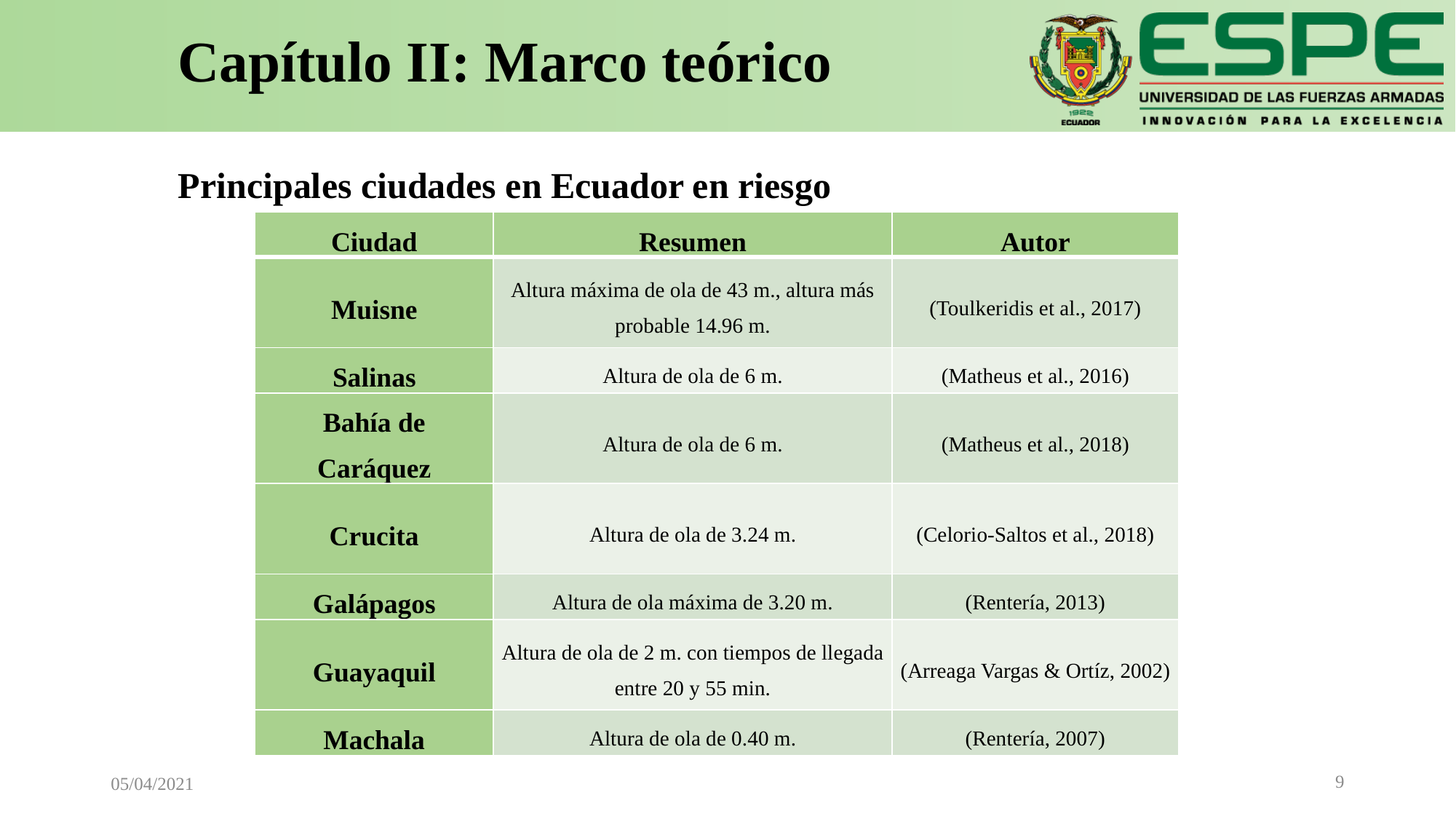

Capítulo II: Marco teórico
# Principales ciudades en Ecuador en riesgo
| Ciudad | Resumen | Autor |
| --- | --- | --- |
| Muisne | Altura máxima de ola de 43 m., altura más probable 14.96 m. | (Toulkeridis et al., 2017) |
| Salinas | Altura de ola de 6 m. | (Matheus et al., 2016) |
| Bahía de Caráquez | Altura de ola de 6 m. | (Matheus et al., 2018) |
| Crucita | Altura de ola de 3.24 m. | (Celorio-Saltos et al., 2018) |
| Galápagos | Altura de ola máxima de 3.20 m. | (Rentería, 2013) |
| Guayaquil | Altura de ola de 2 m. con tiempos de llegada entre 20 y 55 min. | (Arreaga Vargas & Ortíz, 2002) |
| Machala | Altura de ola de 0.40 m. | (Rentería, 2007) |
9
05/04/2021